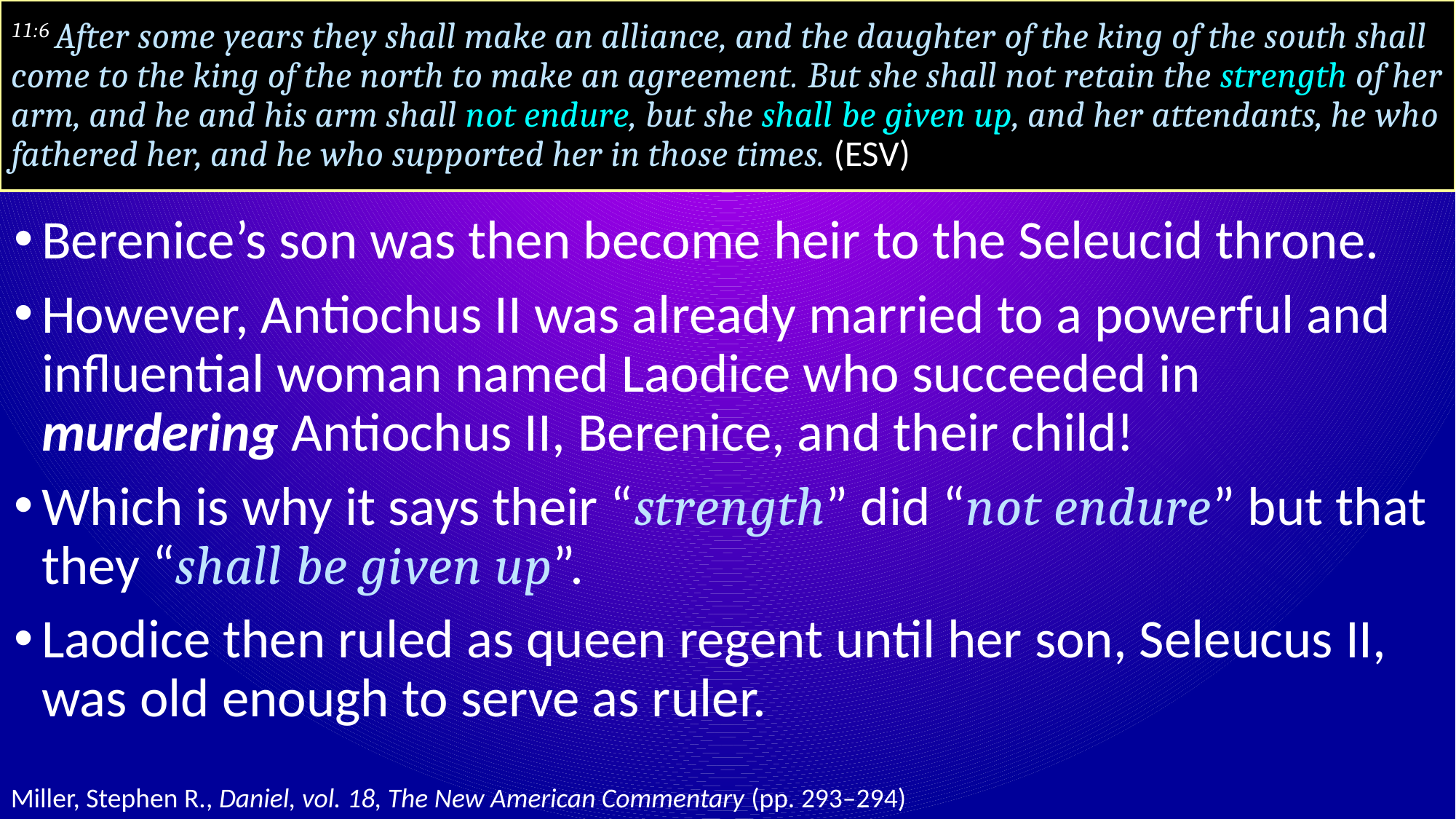

# 11:6 After some years they shall make an alliance, and the daughter of the king of the south shall come to the king of the north to make an agreement. But she shall not retain the strength of her arm, and he and his arm shall not endure, but she shall be given up, and her attendants, he who fathered her, and he who supported her in those times. (ESV)
Berenice’s son was then become heir to the Seleucid throne.
However, Antiochus II was already married to a powerful and influential woman named Laodice who succeeded in murdering Antiochus II, Berenice, and their child!
Which is why it says their “strength” did “not endure” but that they “shall be given up”.
Laodice then ruled as queen regent until her son, Seleucus II, was old enough to serve as ruler.
Miller, Stephen R., Daniel, vol. 18, The New American Commentary (pp. 293–294)